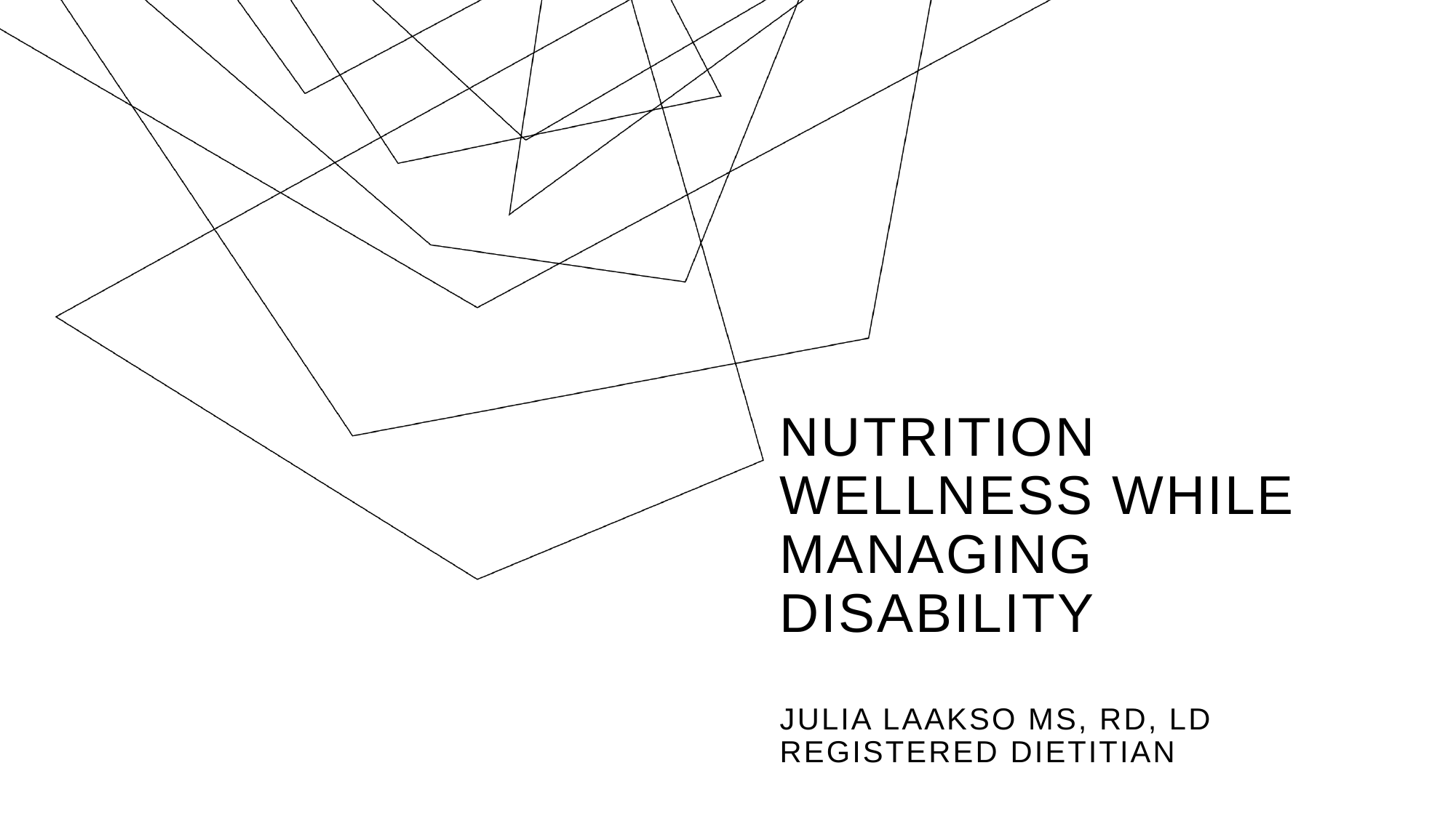

# Nutrition wellness while managing disability Julia Laakso Ms, rd, ld registered dietitian